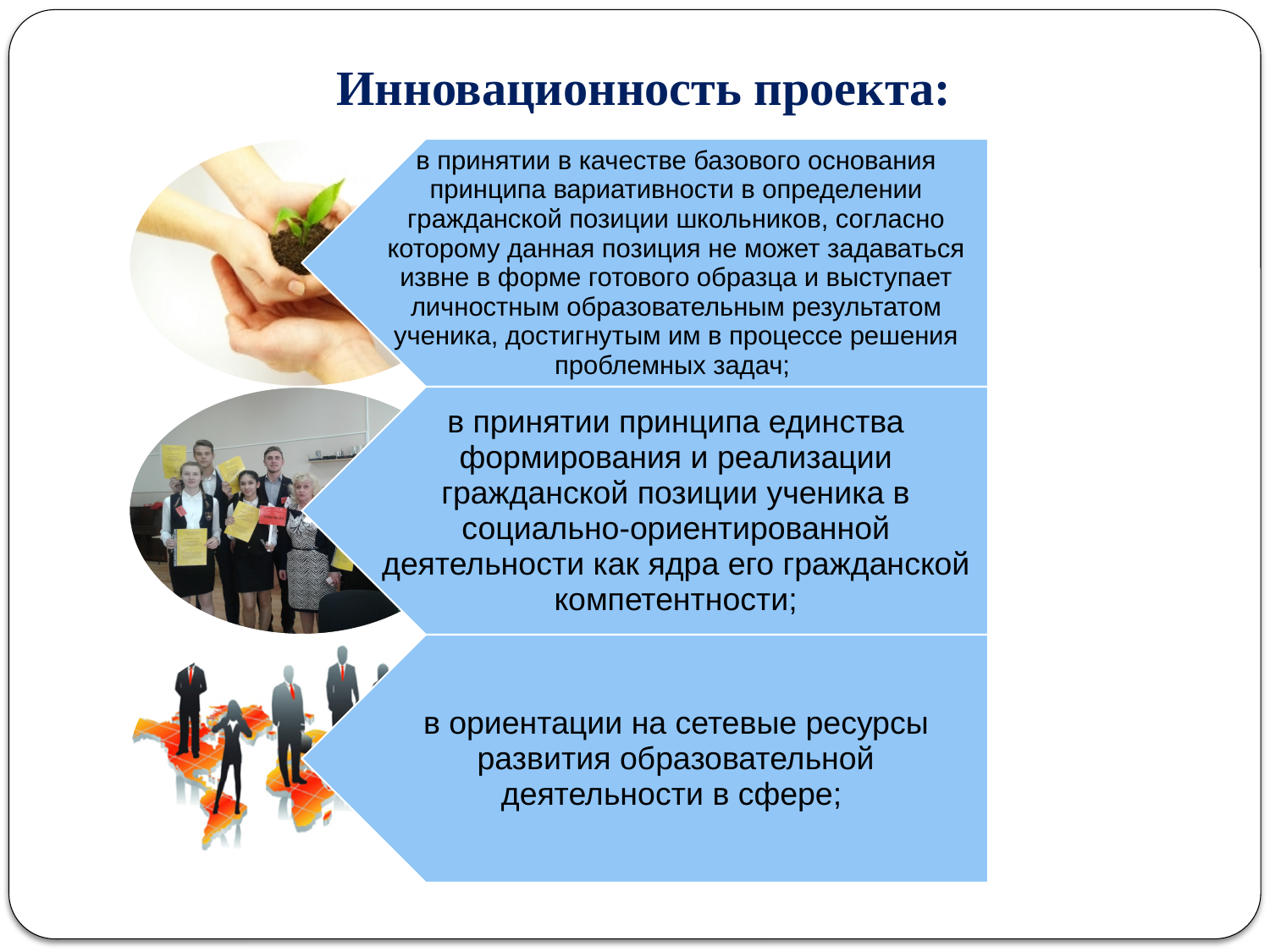

Инновационность проекта:
в принятии в качестве базового основания принципа вариативности в определении гражданской позиции школьников, согласно которому данная позиция не может задаваться извне в форме готового образца и выступает личностным образовательным результатом ученика, достигнутым им в процессе решения проблемных задач;
в принятии принципа единства формирования и реализации гражданской позиции ученика в социально-ориентированной деятельности как ядра его гражданской компетентности;
в ориентации на сетевые ресурсы развития образовательной деятельности в сфере;